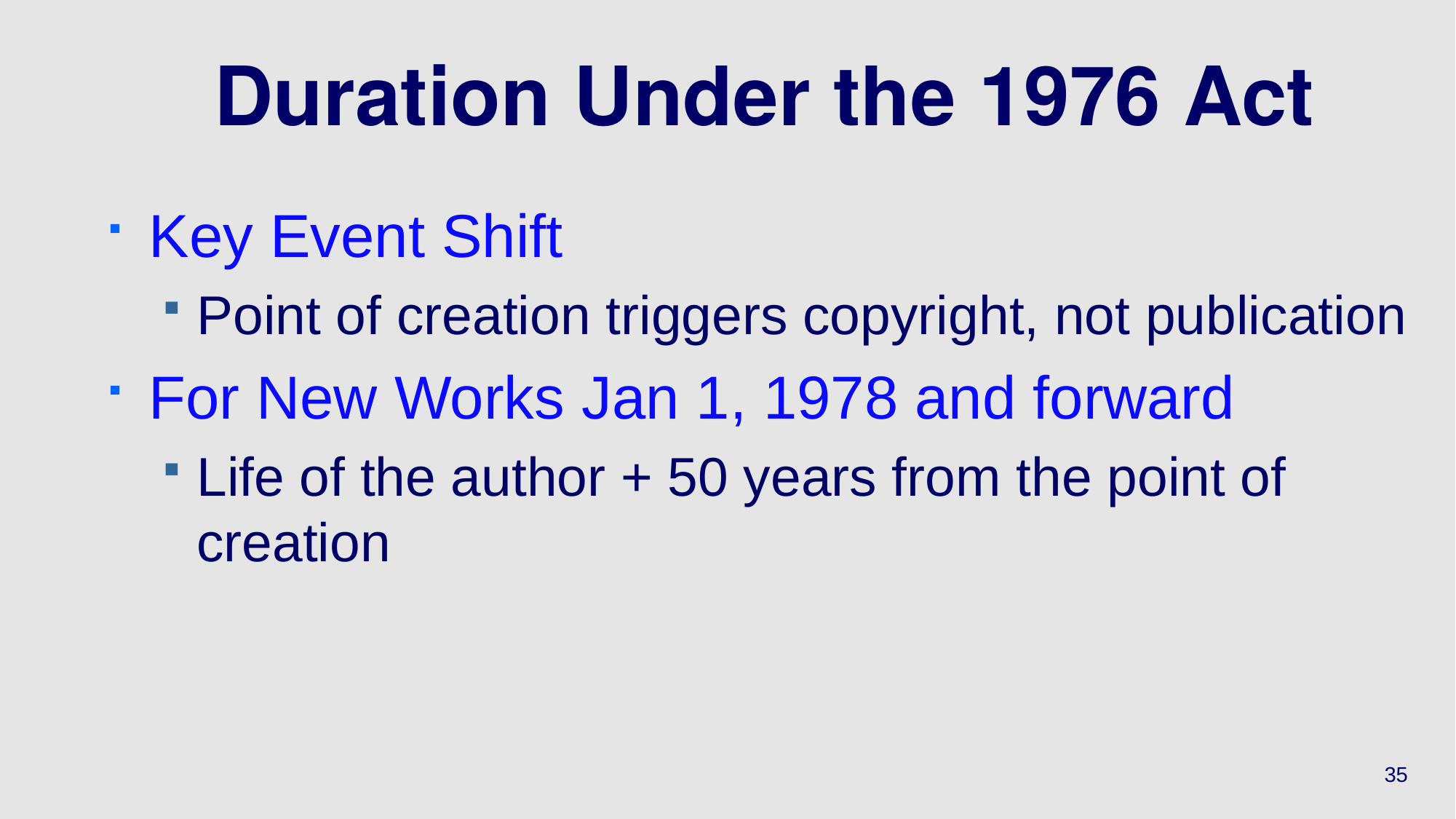

# Duration Under the 1976 Act
Key Event Shift
Point of creation triggers copyright, not publication
For New Works Jan 1, 1978 and forward
Life of the author + 50 years from the point of creation
35